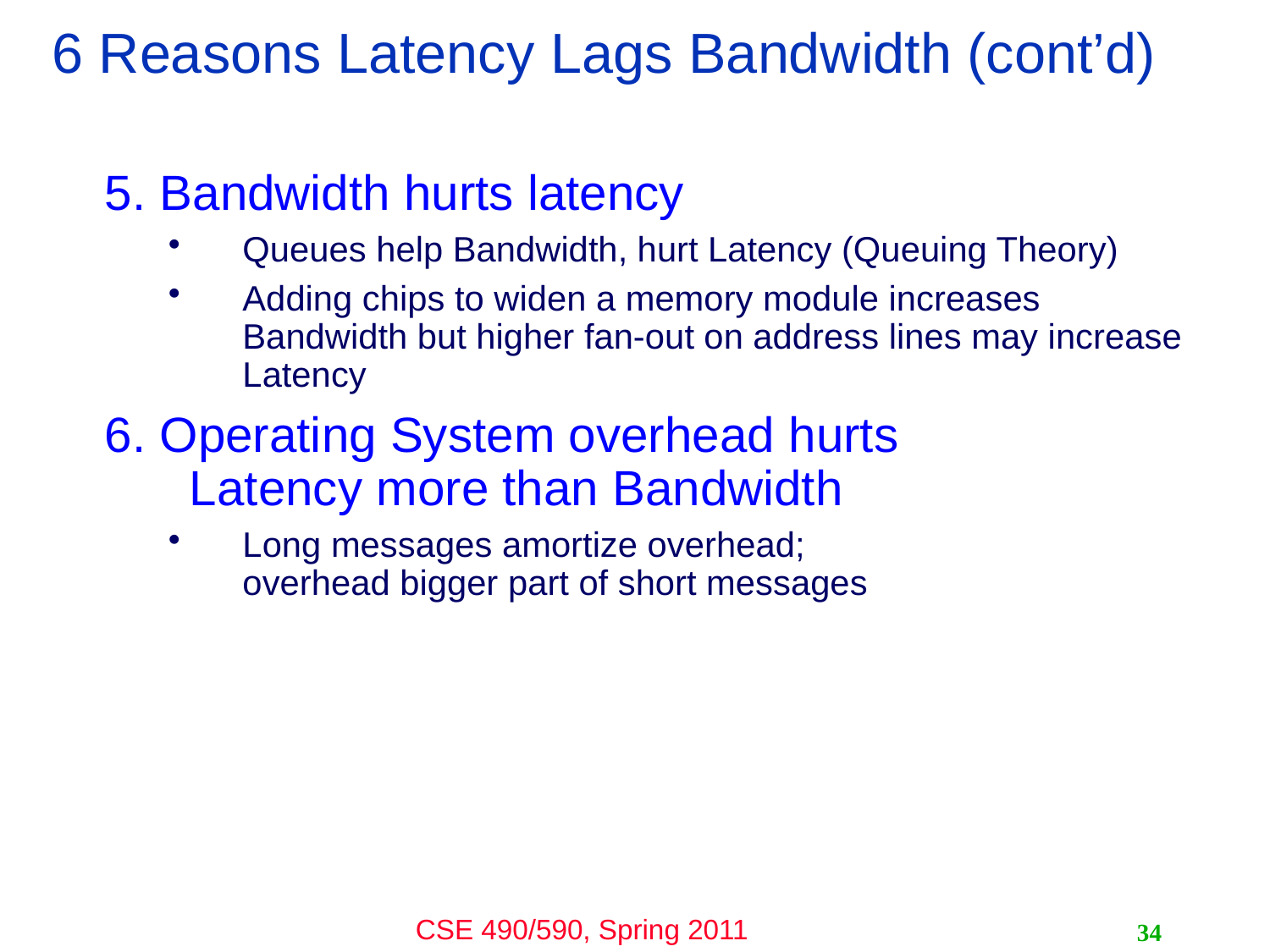

# 6 Reasons Latency Lags Bandwidth (cont’d)
5. Bandwidth hurts latency
Queues help Bandwidth, hurt Latency (Queuing Theory)
Adding chips to widen a memory module increases Bandwidth but higher fan-out on address lines may increase Latency
6. Operating System overhead hurts
Latency more than Bandwidth
Long messages amortize overhead;
overhead bigger part of short messages

34